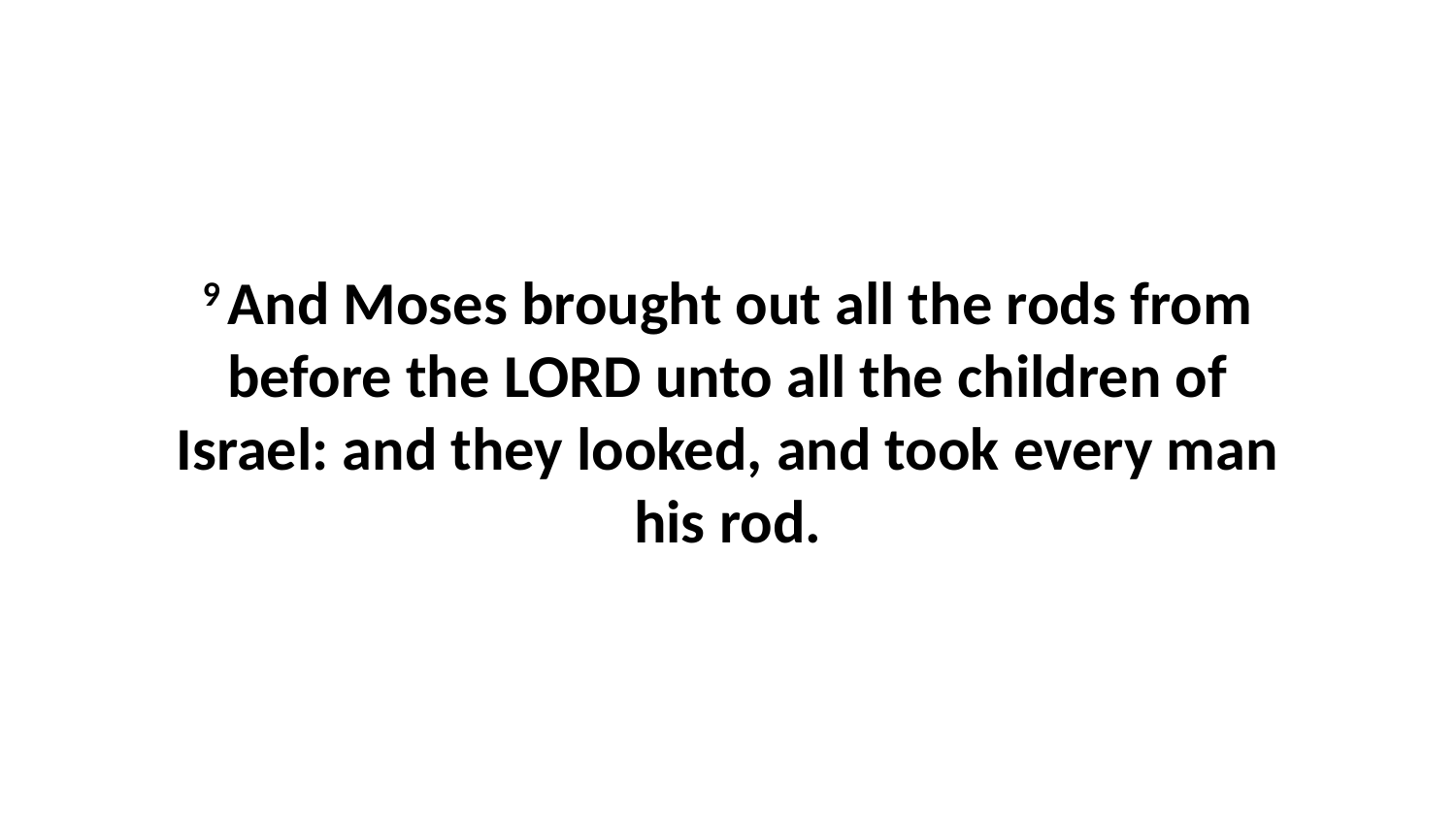

9 And Moses brought out all the rods from before the LORD unto all the children of Israel: and they looked, and took every man his rod.